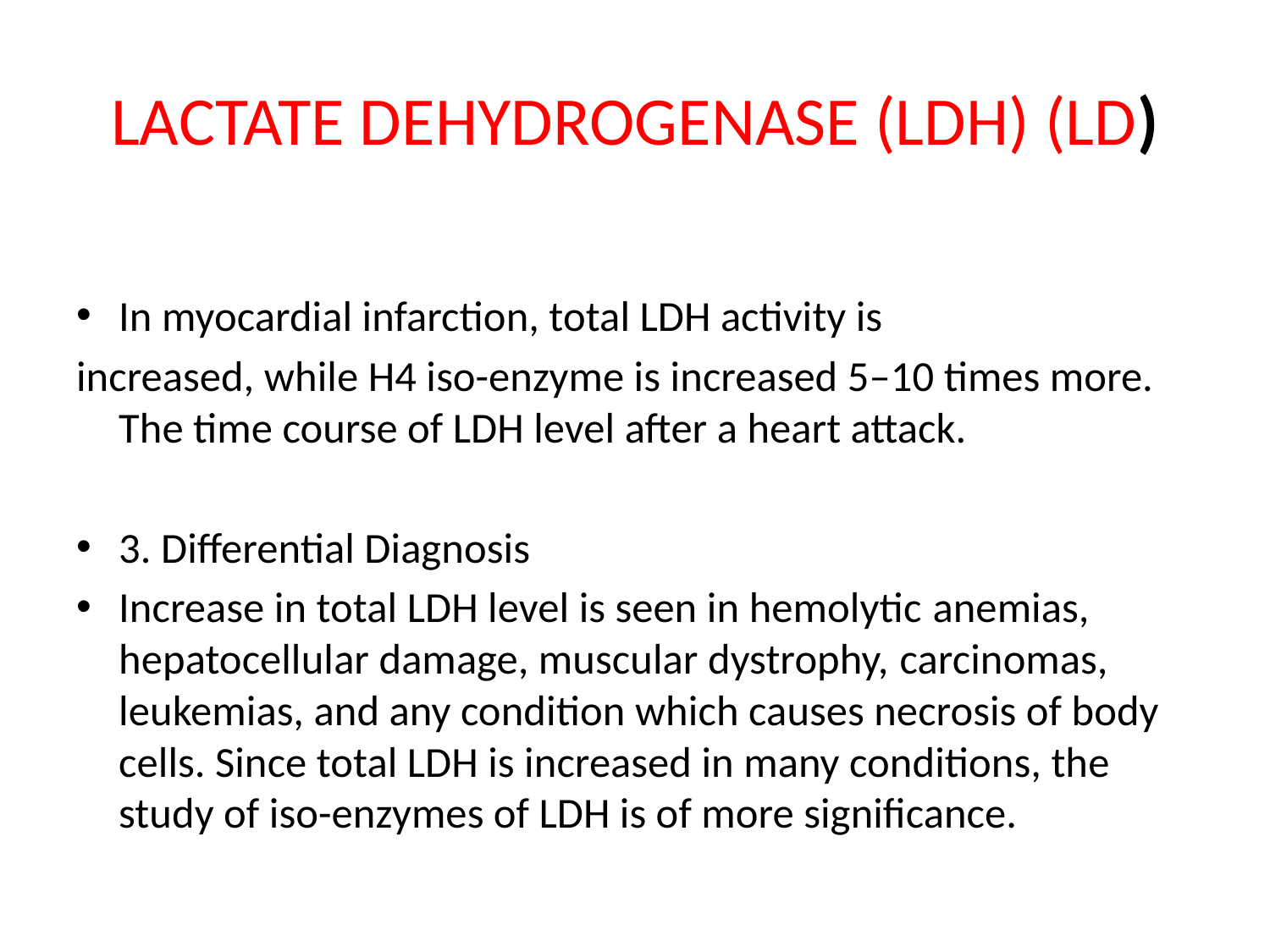

# LACTATE DEHYDROGENASE (LDH) (LD)

In myocardial infarction, total LDH activity is
increased, while H4 iso-enzyme is increased 5–10 times more. The time course of LDH level after a heart attack.

3. Differential Diagnosis
Increase in total LDH level is seen in hemolytic anemias, hepatocellular damage, muscular dystrophy, carcinomas, leukemias, and any condition which causes necrosis of body cells. Since total LDH is increased in many conditions, the study of iso-enzymes of LDH is of more significance.